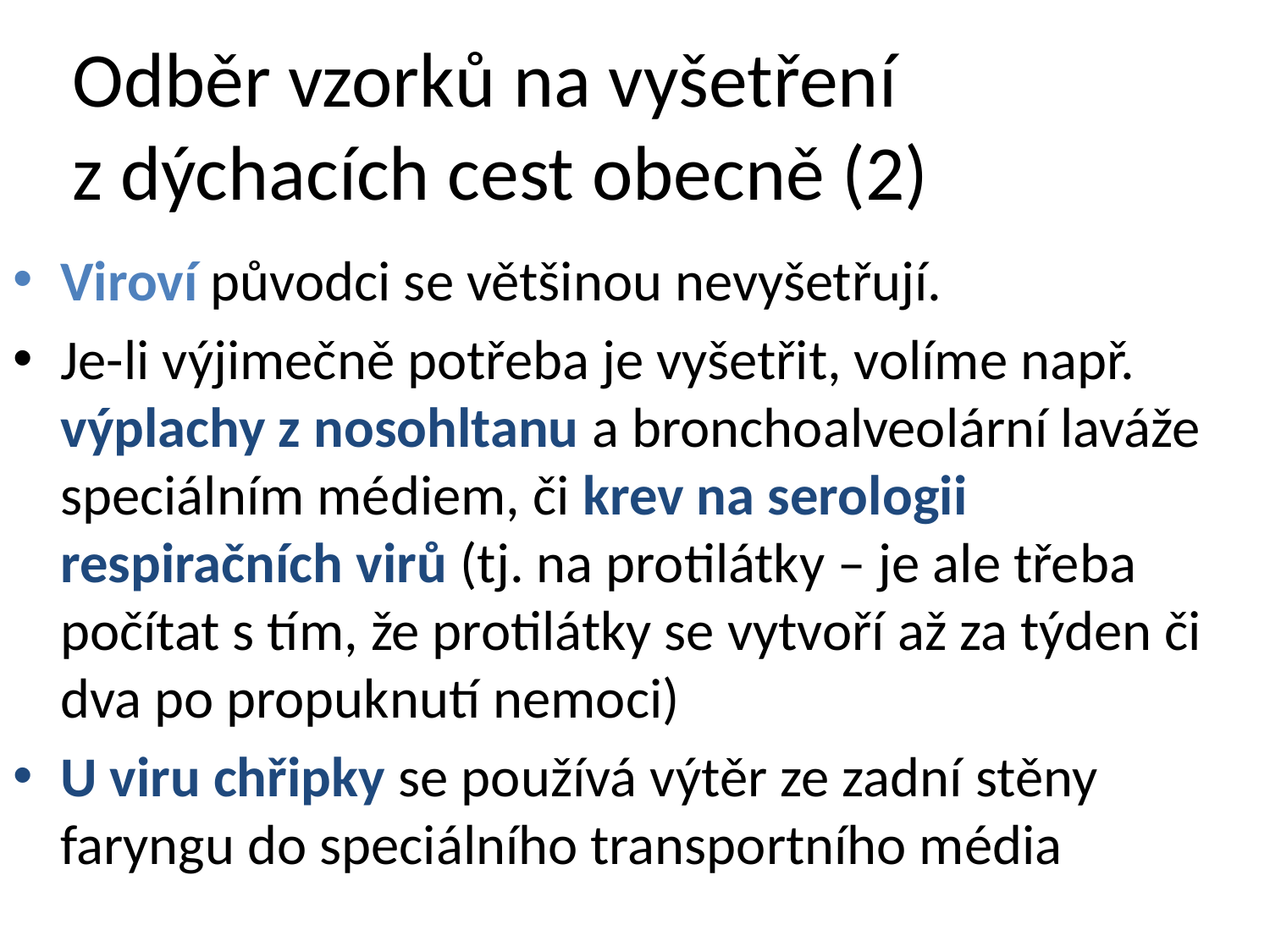

# Odběr vzorků na vyšetření z dýchacích cest obecně (2)
Viroví původci se většinou nevyšetřují.
Je-li výjimečně potřeba je vyšetřit, volíme např. výplachy z nosohltanu a bronchoalveolární laváže speciálním médiem, či krev na serologii respiračních virů (tj. na protilátky – je ale třeba počítat s tím, že protilátky se vytvoří až za týden či dva po propuknutí nemoci)
U viru chřipky se používá výtěr ze zadní stěny faryngu do speciálního transportního média